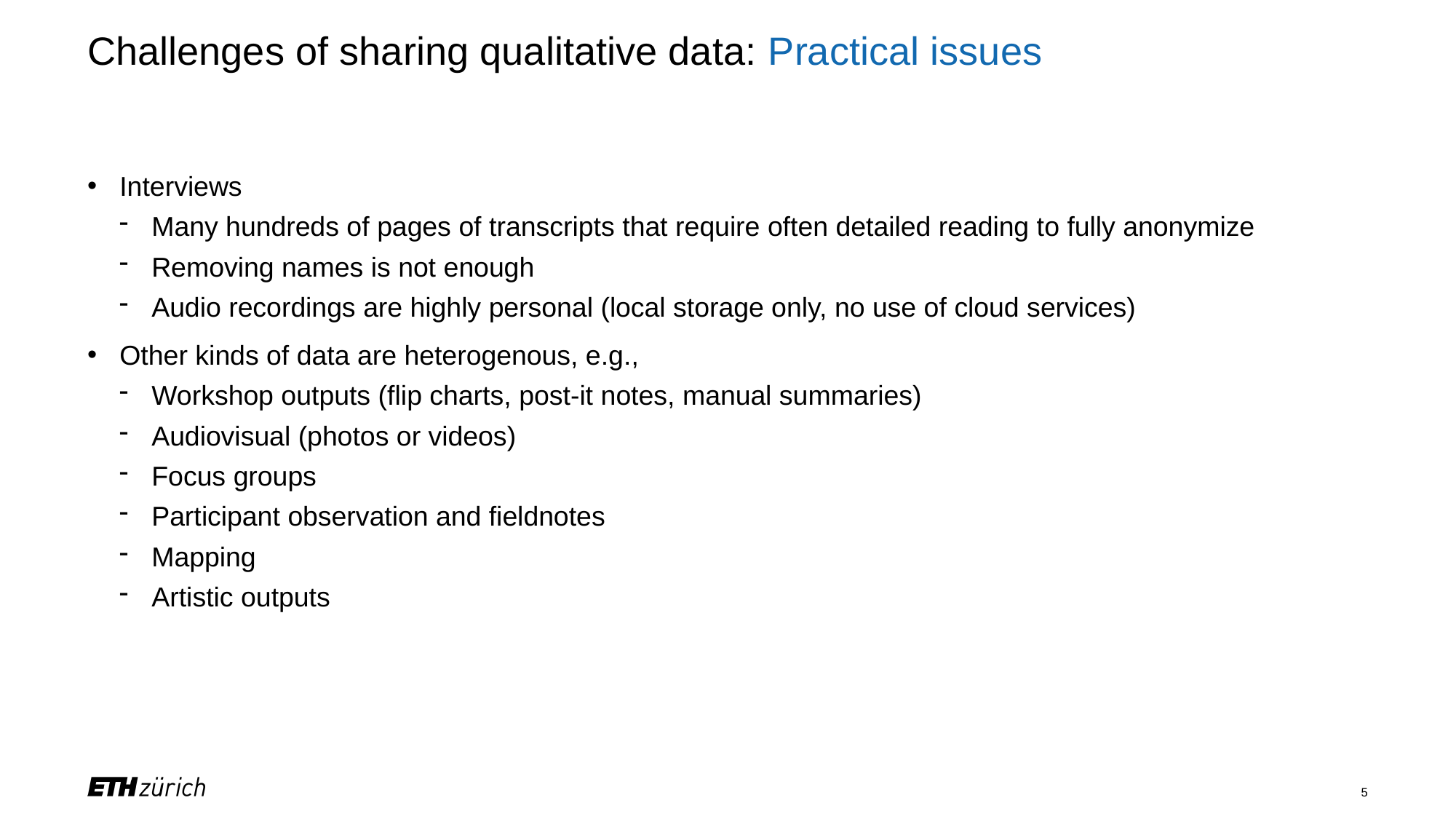

# Challenges of sharing qualitative data: Practical issues
Interviews
Many hundreds of pages of transcripts that require often detailed reading to fully anonymize
Removing names is not enough
Audio recordings are highly personal (local storage only, no use of cloud services)
Other kinds of data are heterogenous, e.g.,
Workshop outputs (flip charts, post-it notes, manual summaries)
Audiovisual (photos or videos)
Focus groups
Participant observation and fieldnotes
Mapping
Artistic outputs
5